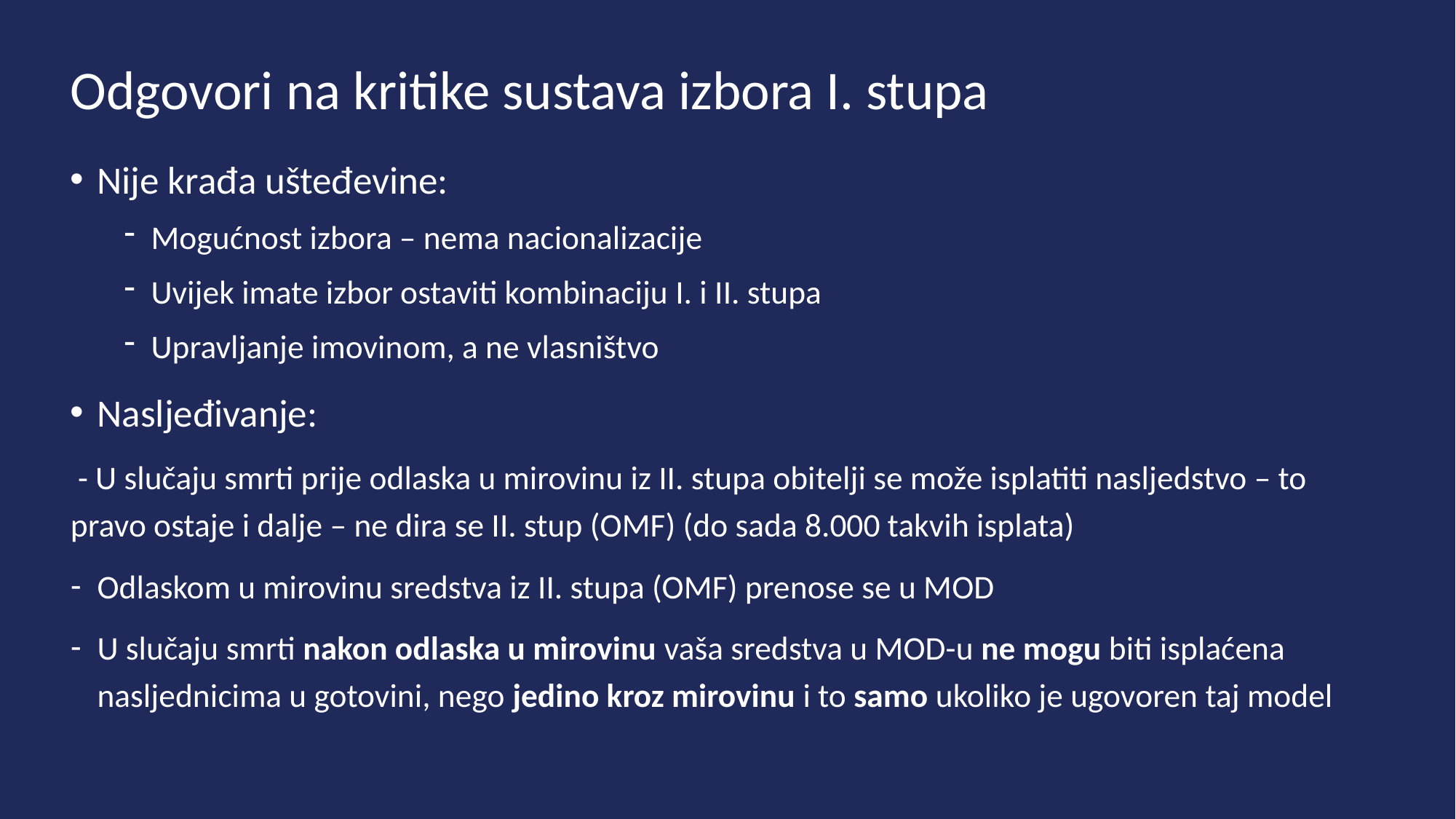

# Odgovori na kritike sustava izbora I. stupa
Nije krađa ušteđevine:
Mogućnost izbora – nema nacionalizacije
Uvijek imate izbor ostaviti kombinaciju I. i II. stupa
Upravljanje imovinom, a ne vlasništvo
Nasljeđivanje:
 - U slučaju smrti prije odlaska u mirovinu iz II. stupa obitelji se može isplatiti nasljedstvo – to pravo ostaje i dalje – ne dira se II. stup (OMF) (do sada 8.000 takvih isplata)
Odlaskom u mirovinu sredstva iz II. stupa (OMF) prenose se u MOD
U slučaju smrti nakon odlaska u mirovinu vaša sredstva u MOD-u ne mogu biti isplaćena nasljednicima u gotovini, nego jedino kroz mirovinu i to samo ukoliko je ugovoren taj model